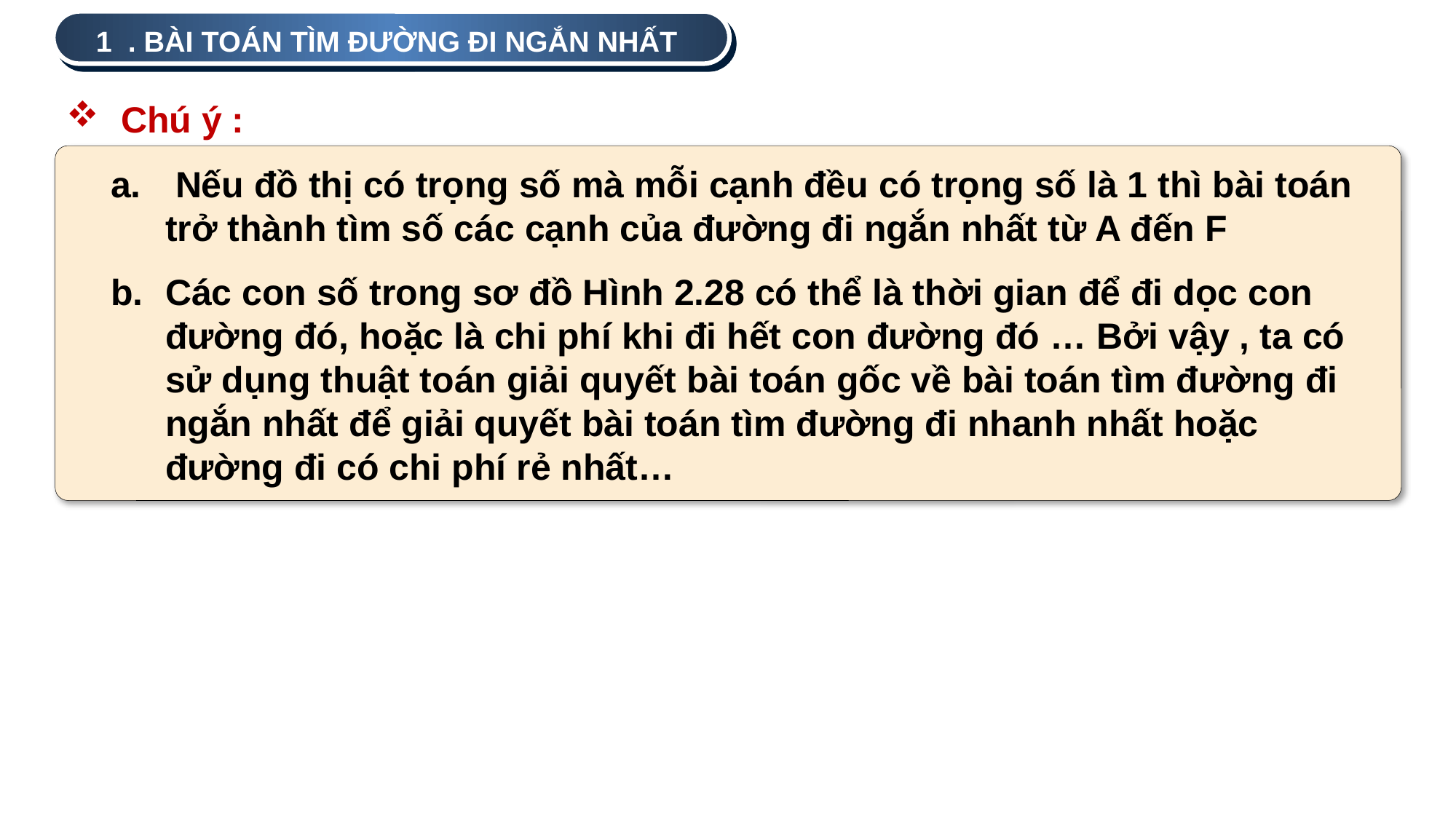

1  . BÀI TOÁN TÌM ĐƯỜNG ĐI NGẮN NHẤT
Chú ý :

 Nếu đồ thị có trọng số mà mỗi cạnh đều có trọng số là 1 thì bài toán trở thành tìm số các cạnh của đường đi ngắn nhất từ A đến F
Các con số trong sơ đồ Hình 2.28 có thể là thời gian để đi dọc con đường đó, hoặc là chi phí khi đi hết con đường đó … Bởi vậy , ta có sử dụng thuật toán giải quyết bài toán gốc về bài toán tìm đường đi ngắn nhất để giải quyết bài toán tìm đường đi nhanh nhất hoặc đường đi có chi phí rẻ nhất…